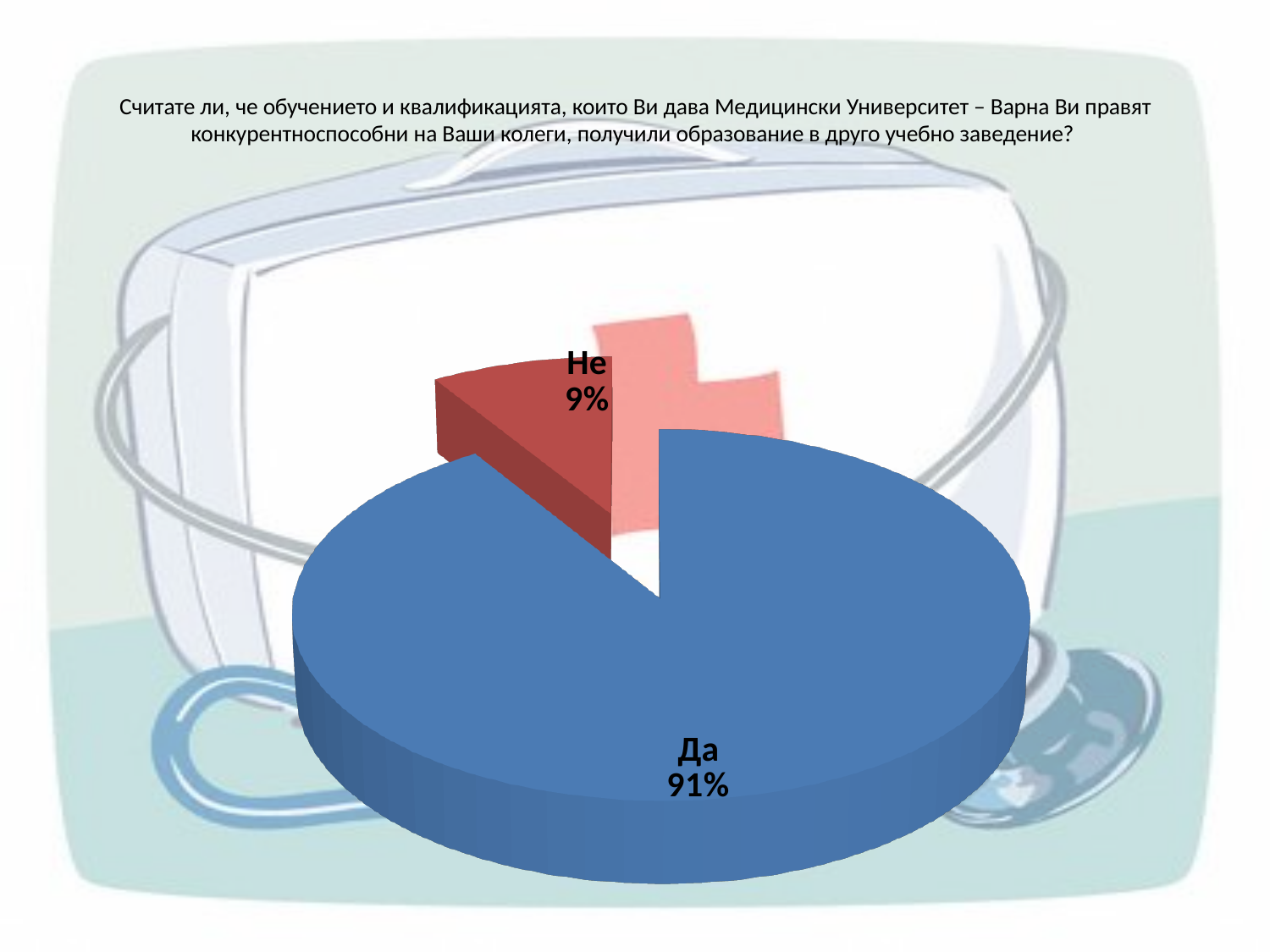

# Считате ли, че обучението и квалификацията, които Ви дава Медицински Университет – Варна Ви правят конкурентноспособни на Ваши колеги, получили образование в друго учебно заведение?

[unsupported chart]